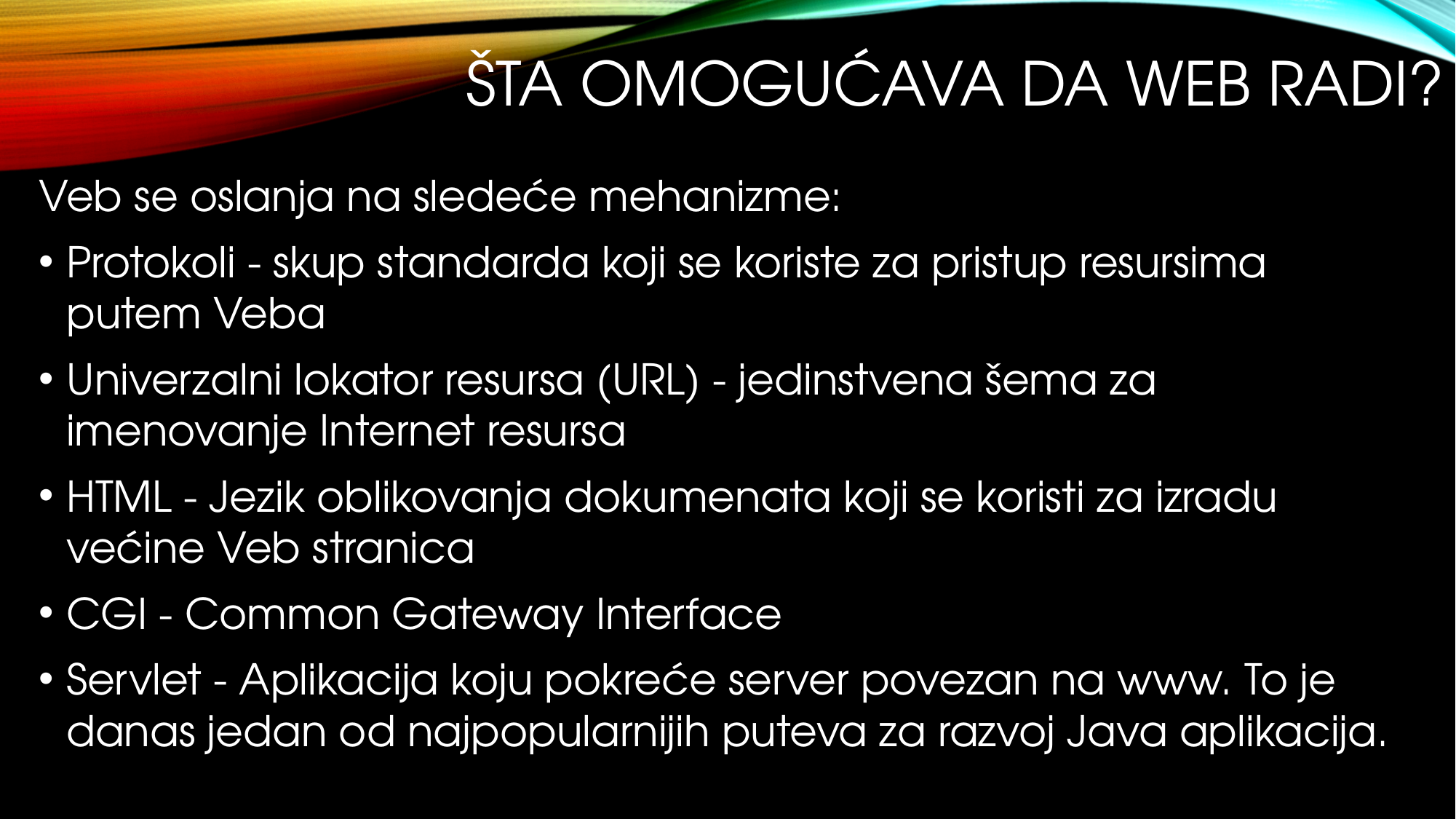

# Šta omogućava da web radi?
Veb se oslanja na sledeće mehanizme:
Protokoli - skup standarda koji se koriste za pristup resursima putem Veba
Univerzalni lokator resursa (URL) - jedinstvena šema za imenovanje Internet resursa
HTML - Jezik oblikovanja dokumenata koji se koristi za izradu većine Veb stranica
CGI - Common Gateway Interface
Servlet - Aplikacija koju pokreće server povezan na www. To je danas jedan od najpopularnijih puteva za razvoj Java aplikacija.